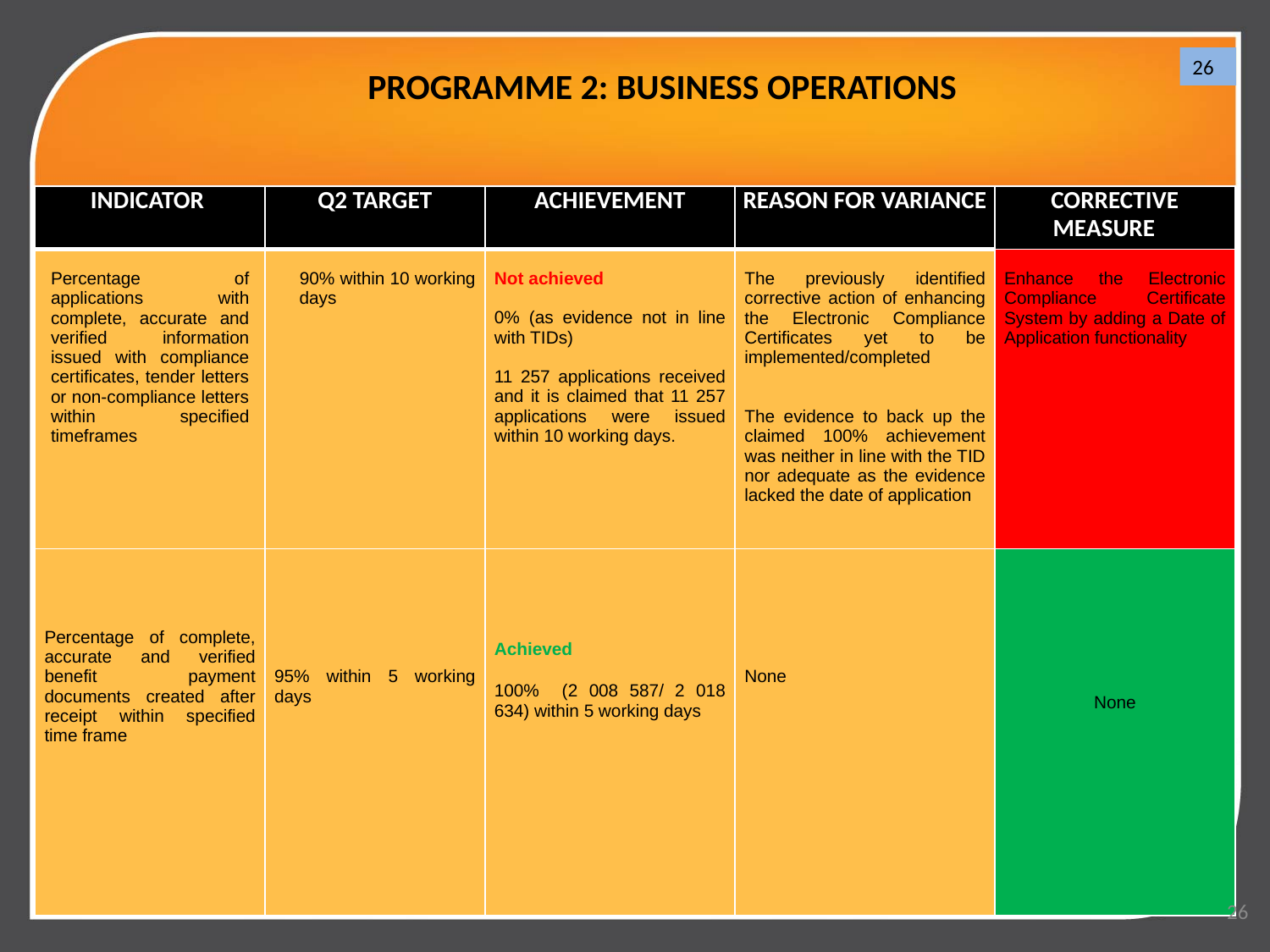

# PROGRAMME 2: BUSINESS OPERATIONS
26
| INDICATOR | Q2 TARGET | ACHIEVEMENT | REASON FOR VARIANCE | CORRECTIVE MEASURE |
| --- | --- | --- | --- | --- |
| Percentage of applications with complete, accurate and verified information issued with compliance certificates, tender letters or non-compliance letters within specified timeframes | 90% within 10 working days | Not achieved 0% (as evidence not in line with TIDs) 11 257 applications received and it is claimed that 11 257 applications were issued within 10 working days. | The previously identified corrective action of enhancing the Electronic Compliance Certificates yet to be implemented/completed The evidence to back up the claimed 100% achievement was neither in line with the TID nor adequate as the evidence lacked the date of application | Enhance the Electronic Compliance Certificate System by adding a Date of Application functionality |
| Percentage of complete, accurate and verified benefit payment documents created after receipt within specified time frame | 95% within 5 working days | Achieved 100% (2 008 587/ 2 018 634) within 5 working days | None | None |
26